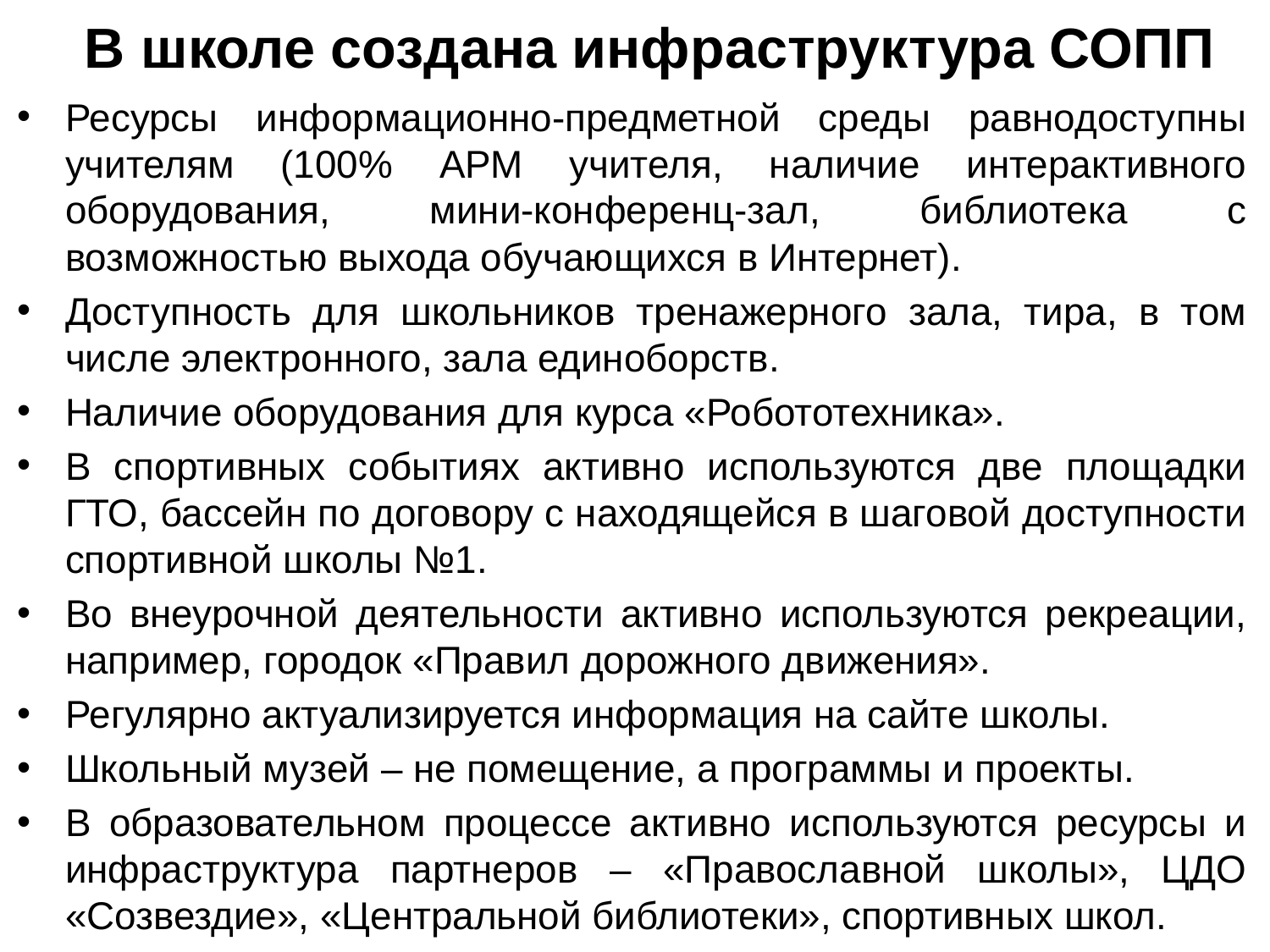

# В школе создана инфраструктура СОПП
Ресурсы информационно-предметной среды равнодоступны учителям (100% АРМ учителя, наличие интерактивного оборудования, мини-конференц-зал, библиотека с возможностью выхода обучающихся в Интернет).
Доступность для школьников тренажерного зала, тира, в том числе электронного, зала единоборств.
Наличие оборудования для курса «Робототехника».
В спортивных событиях активно используются две площадки ГТО, бассейн по договору с находящейся в шаговой доступности спортивной школы №1.
Во внеурочной деятельности активно используются рекреации, например, городок «Правил дорожного движения».
Регулярно актуализируется информация на сайте школы.
Школьный музей – не помещение, а программы и проекты.
В образовательном процессе активно используются ресурсы и инфраструктура партнеров – «Православной школы», ЦДО «Созвездие», «Центральной библиотеки», спортивных школ.